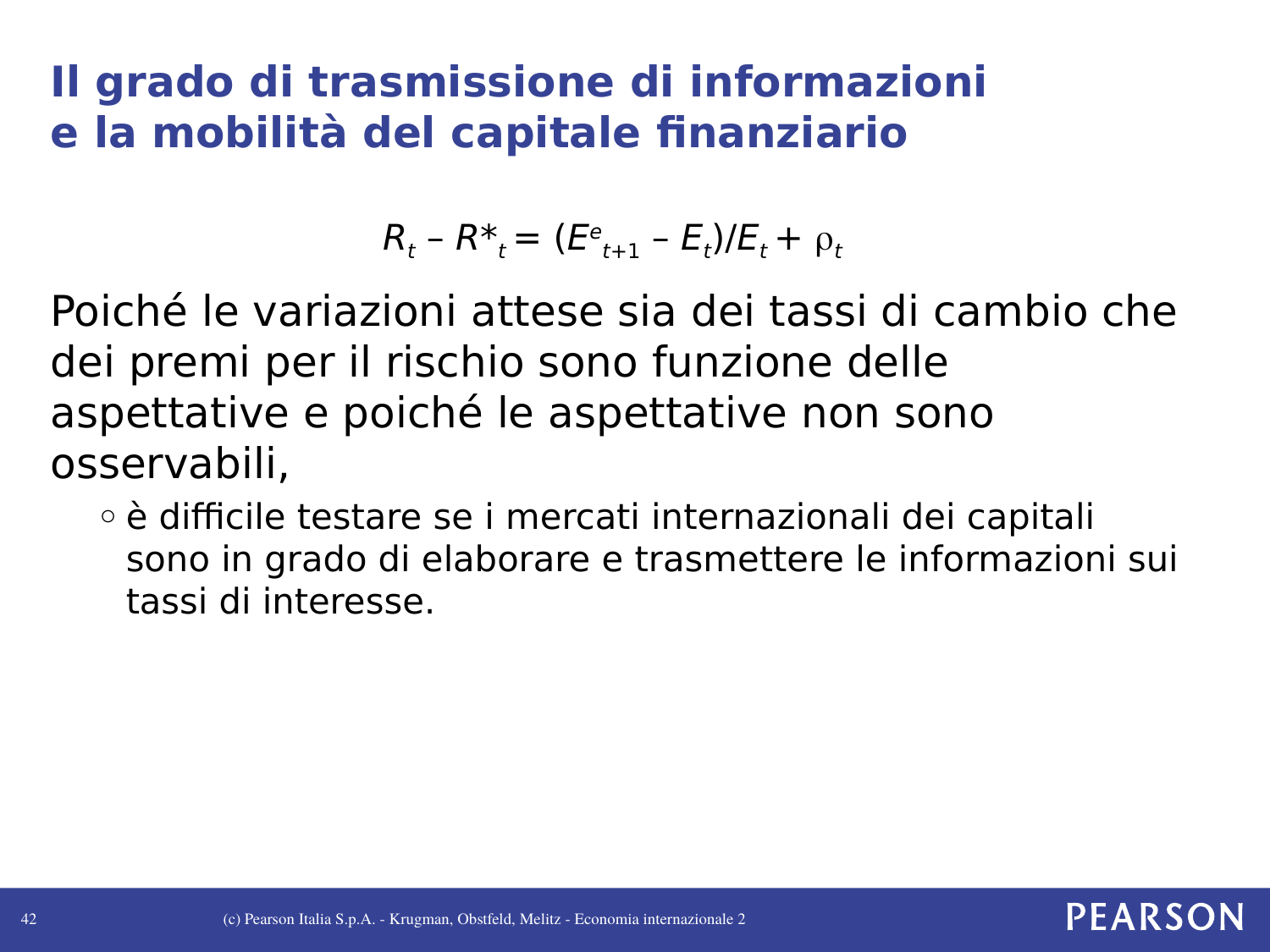

# Il grado di trasmissione di informazioni e la mobilità del capitale finanziario
Rt – R*t = (Eet+1 – Et)/Et + ρt
Poiché le variazioni attese sia dei tassi di cambio che dei premi per il rischio sono funzione delle aspettative e poiché le aspettative non sono osservabili,
è difficile testare se i mercati internazionali dei capitali sono in grado di elaborare e trasmettere le informazioni sui tassi di interesse.
42
(c) Pearson Italia S.p.A. - Krugman, Obstfeld, Melitz - Economia internazionale 2